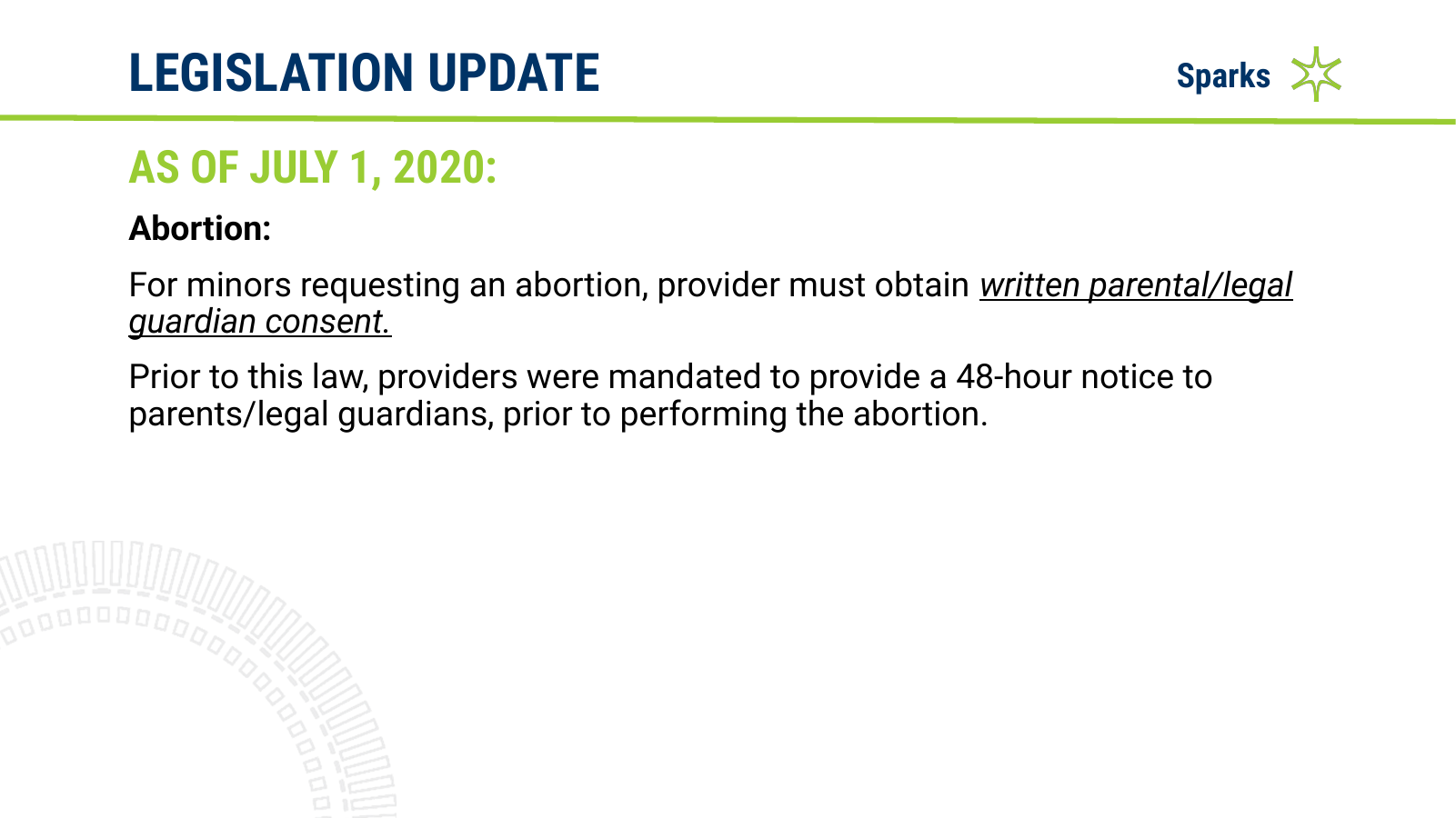

# legislation Update
AS OF JULY 1, 2020:
Abortion:
For minors requesting an abortion, provider must obtain written parental/legal guardian consent.
Prior to this law, providers were mandated to provide a 48-hour notice to parents/legal guardians, prior to performing the abortion.